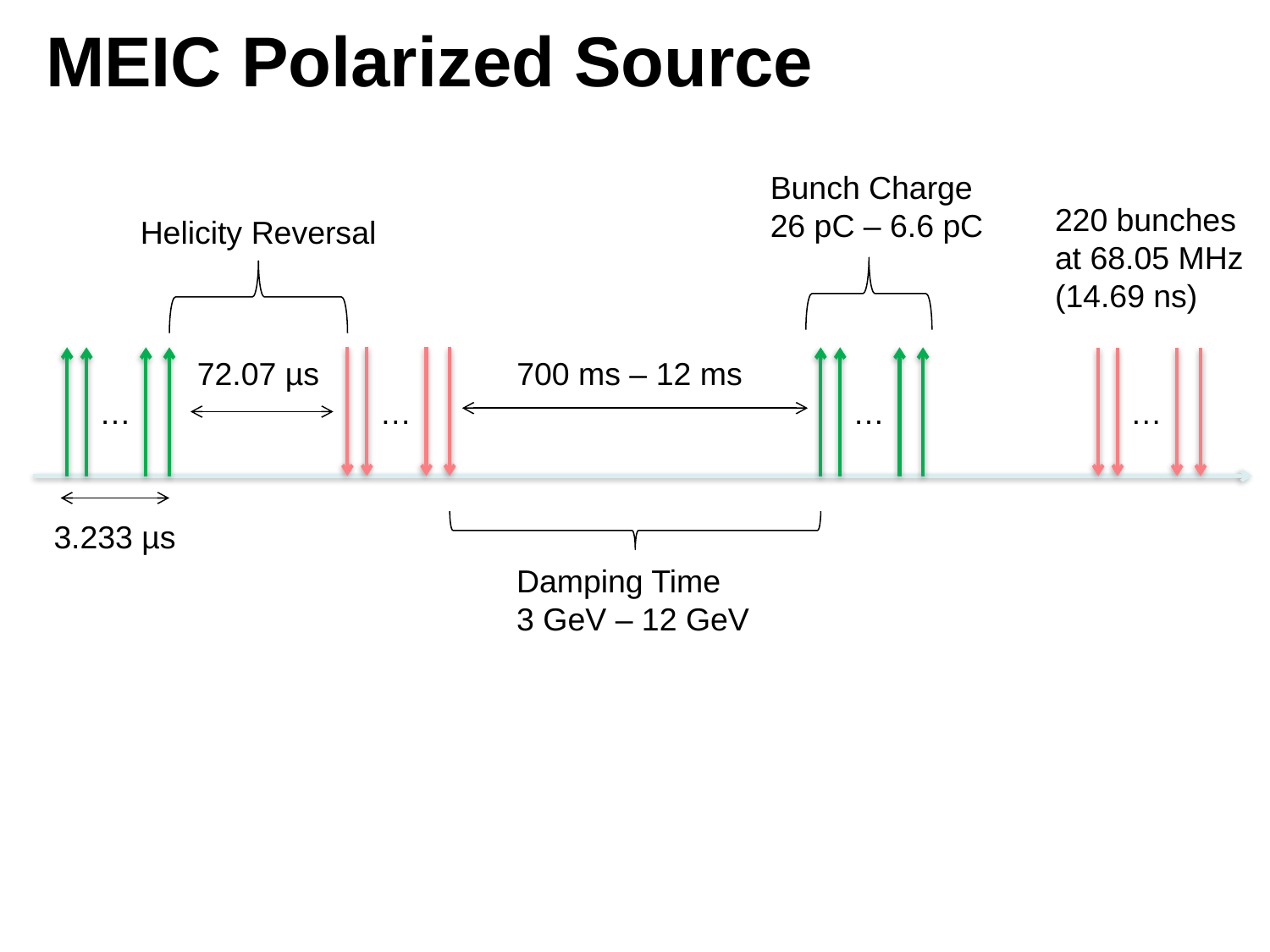

# MEIC Polarized Source
Bunch Charge
26 pC – 6.6 pC
220 bunches
at 68.05 MHz
(14.69 ns)
Helicity Reversal

72.07 µs
700 ms – 12 ms
…
…
…
…
3.233 µs
Damping Time
3 GeV – 12 GeV